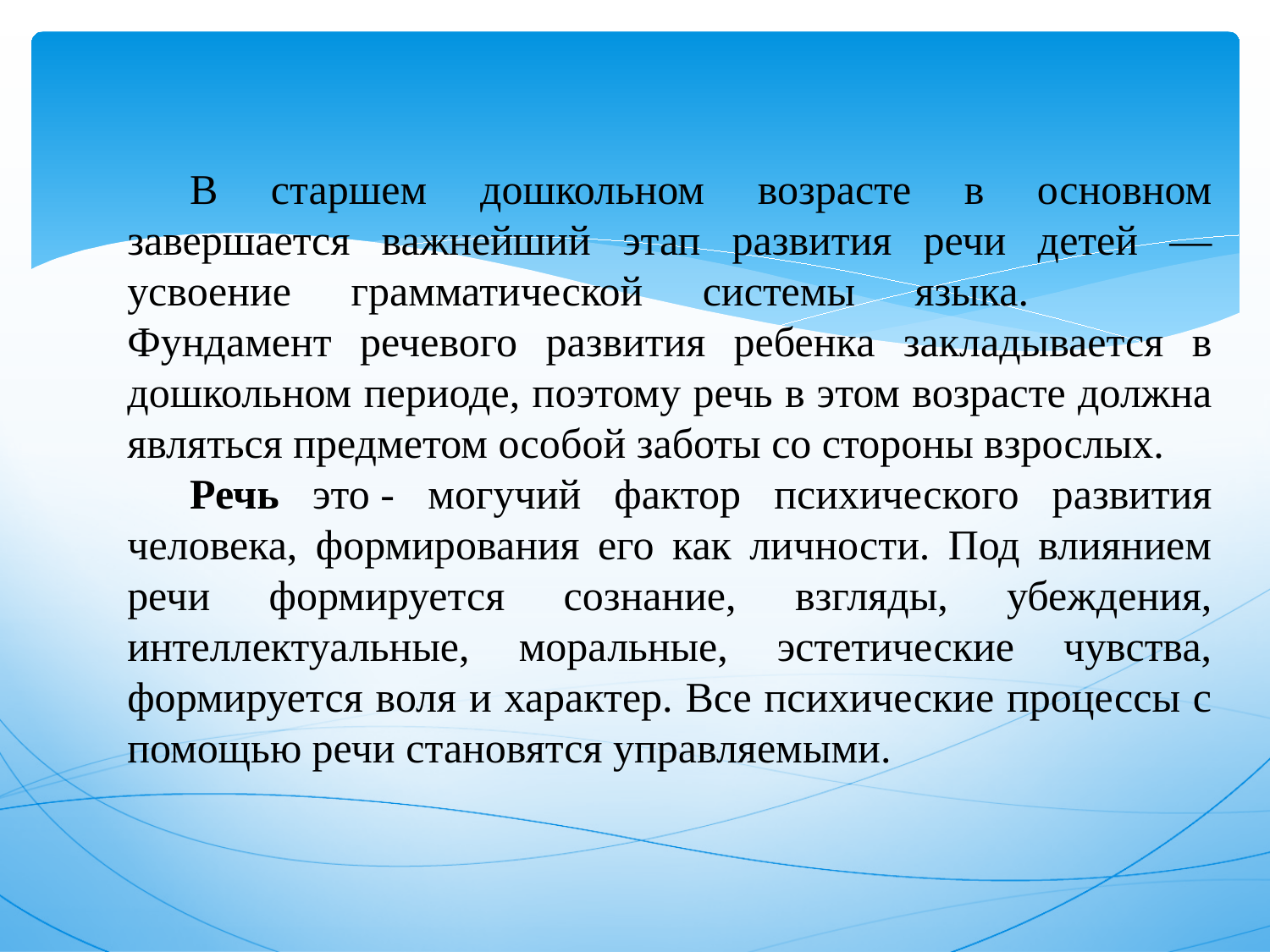

В старшем дошкольном возрасте в основном завершается важнейший этап развития речи детей — усвоение граммати­ческой системы языка. 	Фундамент речевого развития ребенка закладывается в дошкольном периоде, поэтому речь в этом возрасте должна являться предметом особой заботы со стороны взрослых.
Речь это - могучий фактор психического развития человека, формирования его как личности. Под влиянием речи формируется сознание, взгляды, убеждения, интеллектуальные, моральные, эстетические чувства, формируется воля и характер. Все психические процессы с помощью речи становятся управляемыми.